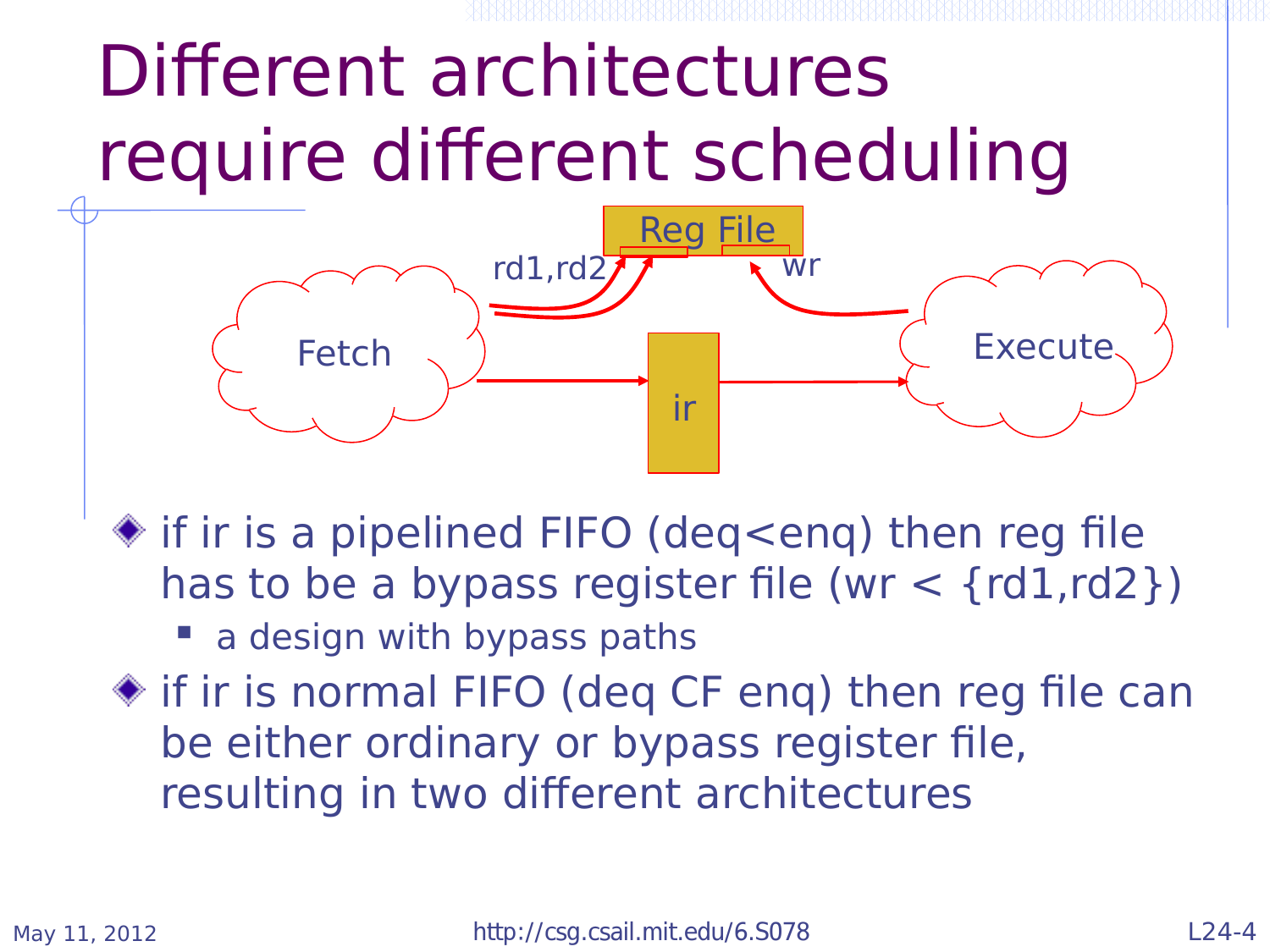

# Different architectures require different scheduling
  Reg File

wr
rd1,rd2

Execute

Fetch

 ir
if ir is a pipelined FIFO (deq<enq) then reg file has to be a bypass register file (wr < {rd1,rd2})
a design with bypass paths
if ir is normal FIFO (deq CF enq) then reg file can be either ordinary or bypass register file, resulting in two different architectures
May 11, 2012
http://csg.csail.mit.edu/6.S078
L24-4